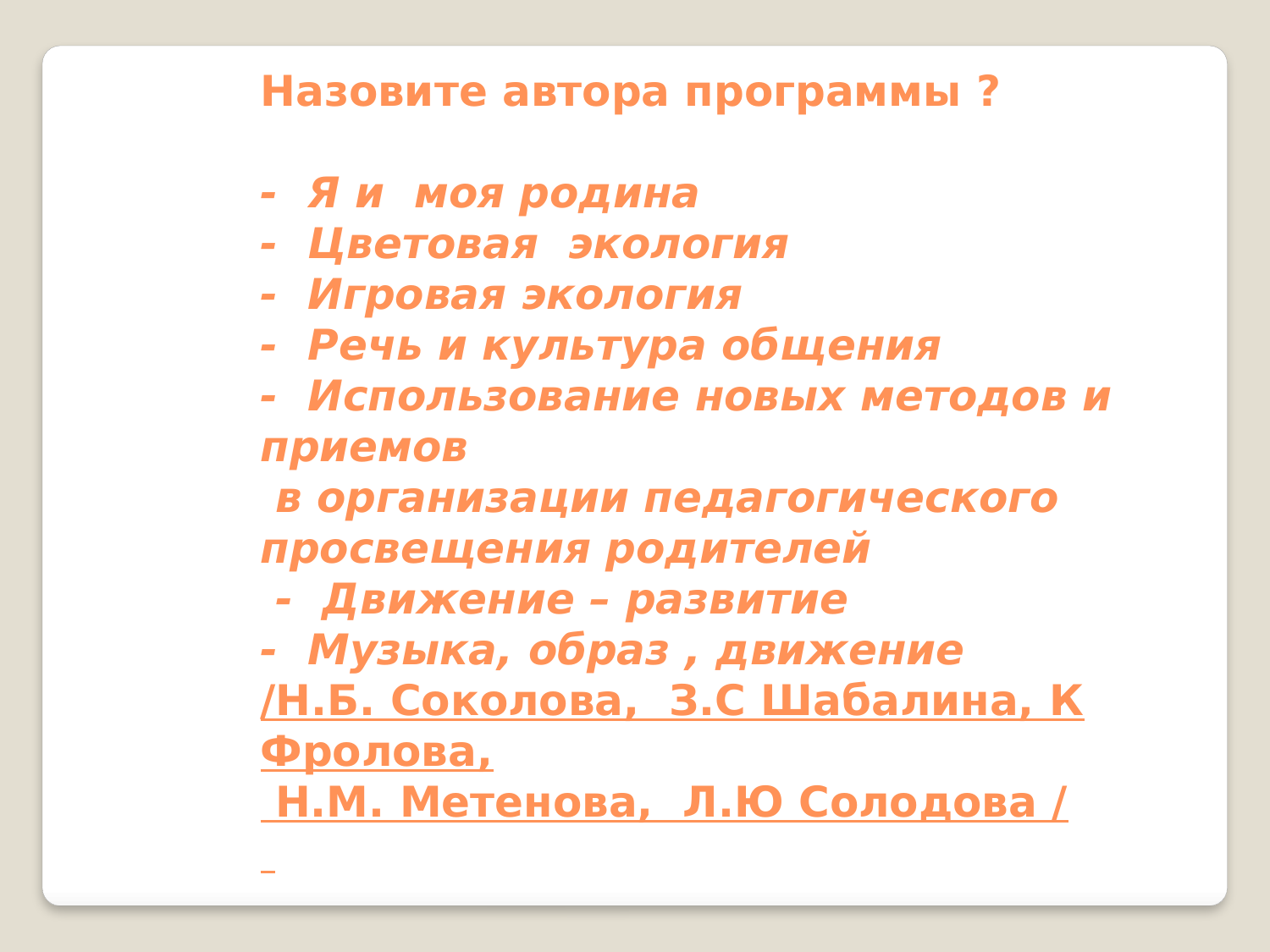

Назовите автора программы ?
-  Я и  моя родина
-  Цветовая  экология
-  Игровая экология
-  Речь и культура общения
-  Использование новых методов и приемов
 в организации педагогического просвещения родителей
 -  Движение – развитие
-  Музыка, образ , движение
/Н.Б. Соколова,  З.С Шабалина, К Фролова,
 Н.М. Метенова,  Л.Ю Солодова /